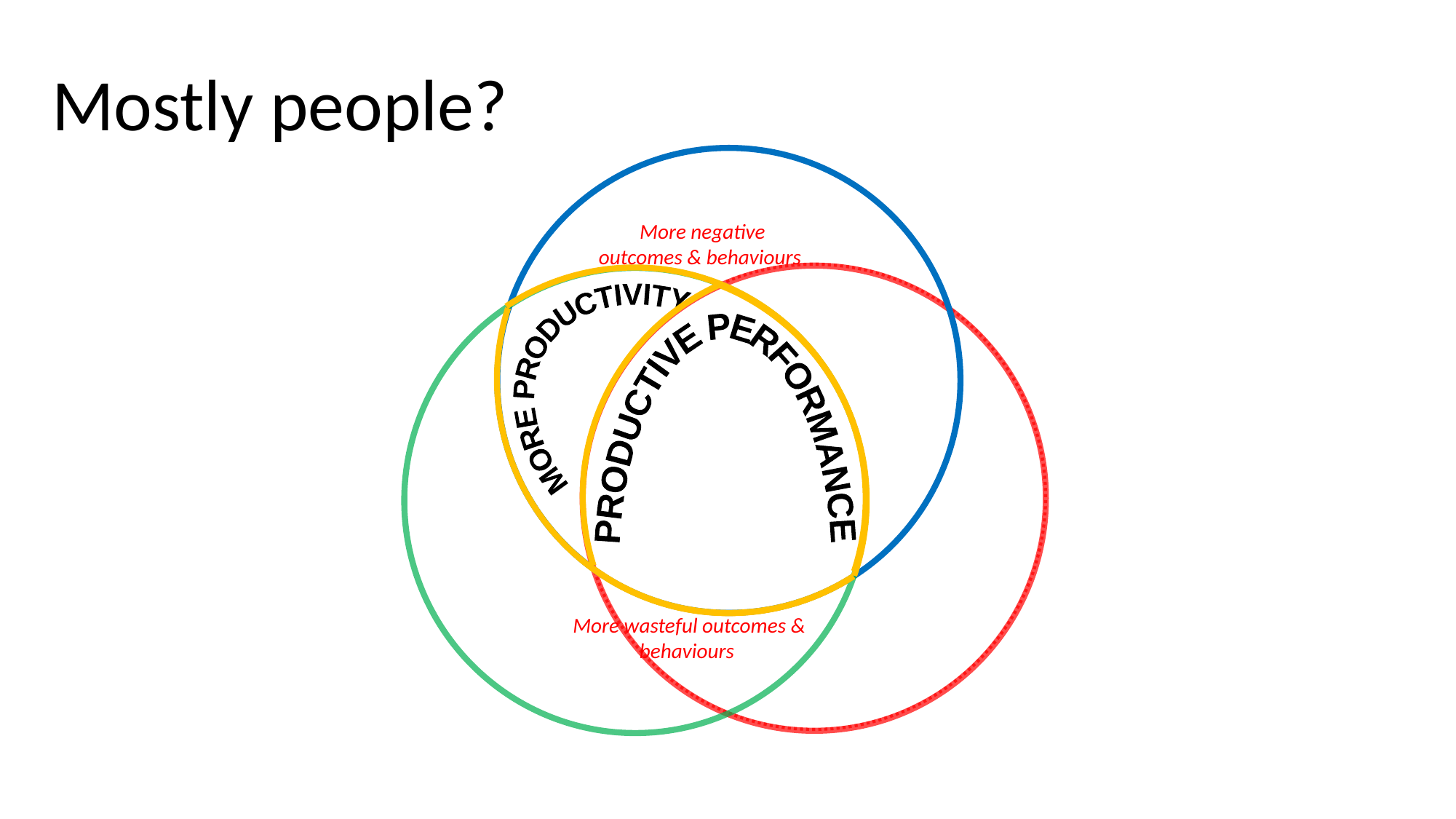

Mostly people?

More negative
outcomes & behaviours

MORE PRODUCTIVITY
PRODUCTIVE PERFORMANCE
More wasteful outcomes & behaviours